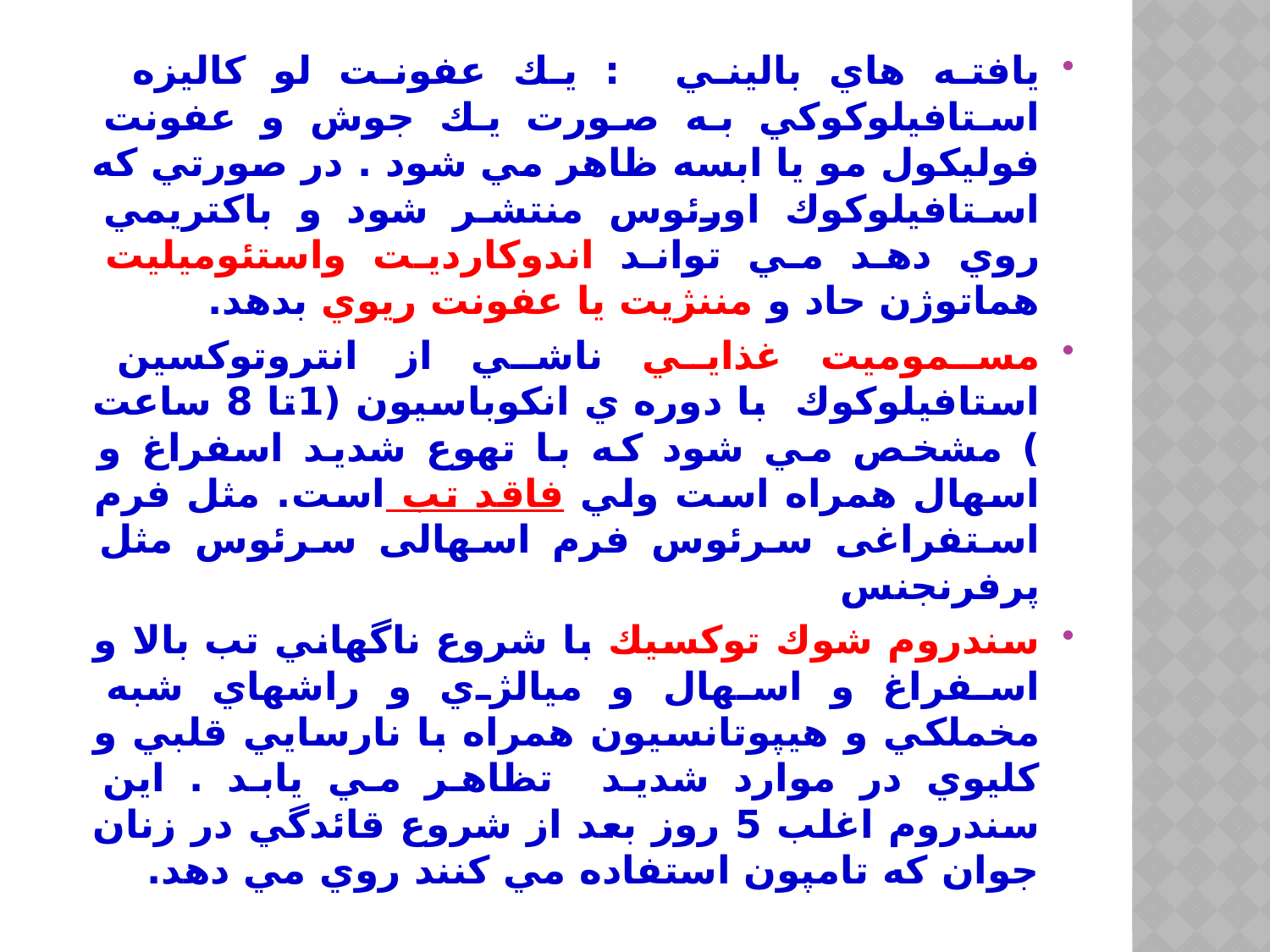

يافته هاي باليني  : يك عفونت لو كاليزه  استافيلوكوكي به صورت يك جوش و عفونت فوليكول مو يا ابسه ظاهر مي شود . در صورتي كه استافيلوكوك اورئوس منتشر شود و باكتريمي روي دهد مي تواند اندوكارديت واستئوميليت هماتوژن حاد و مننژيت يا عفونت ريوي بدهد.
مسموميت غذايي ناشي از انتروتوكسين استافيلوكوك  با دوره ي انكوباسيون (1تا 8 ساعت ) مشخص مي شود كه با تهوع شديد اسفراغ و اسهال همراه است ولي فاقد تب است. مثل فرم استفراغی سرئوس فرم اسهالی سرئوس مثل پرفرنجنس
سندروم شوك توكسيك با شروع ناگهاني تب بالا و اسفراغ و اسهال و ميالژي و راشهاي شبه مخملكي و هيپوتانسيون همراه با نارسايي قلبي و كليوي در موارد شديد  تظاهر مي يابد . اين سندروم اغلب 5 روز بعد از شروع قائدگي در زنان جوان كه تامپون استفاده مي كنند روي مي دهد.